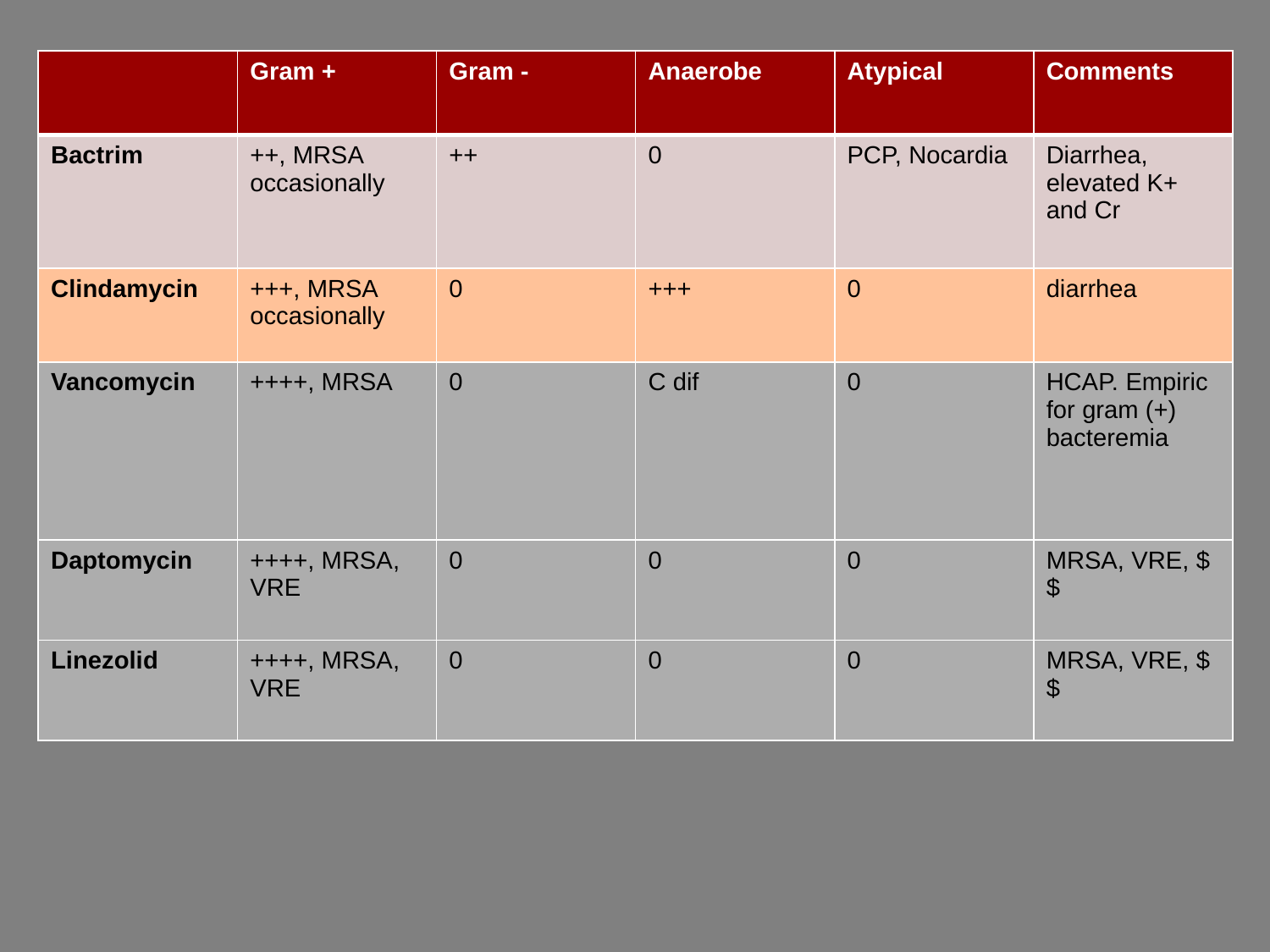

|  | Gram + | Gram - | Anaerobe | Atypical | Comments |
| --- | --- | --- | --- | --- | --- |
| Bactrim | ++, MRSA occasionally | ++ | 0 | PCP, Nocardia | Diarrhea, elevated K+ and Cr |
| Clindamycin | +++, MRSA occasionally | 0 | +++ | 0 | diarrhea |
| Vancomycin | ++++, MRSA | 0 | C dif | 0 | HCAP. Empiric for gram (+) bacteremia |
| Daptomycin | ++++, MRSA, VRE | 0 | 0 | 0 | MRSA, VRE, $$ |
| Linezolid | ++++, MRSA, VRE | 0 | 0 | 0 | MRSA, VRE, $$ |